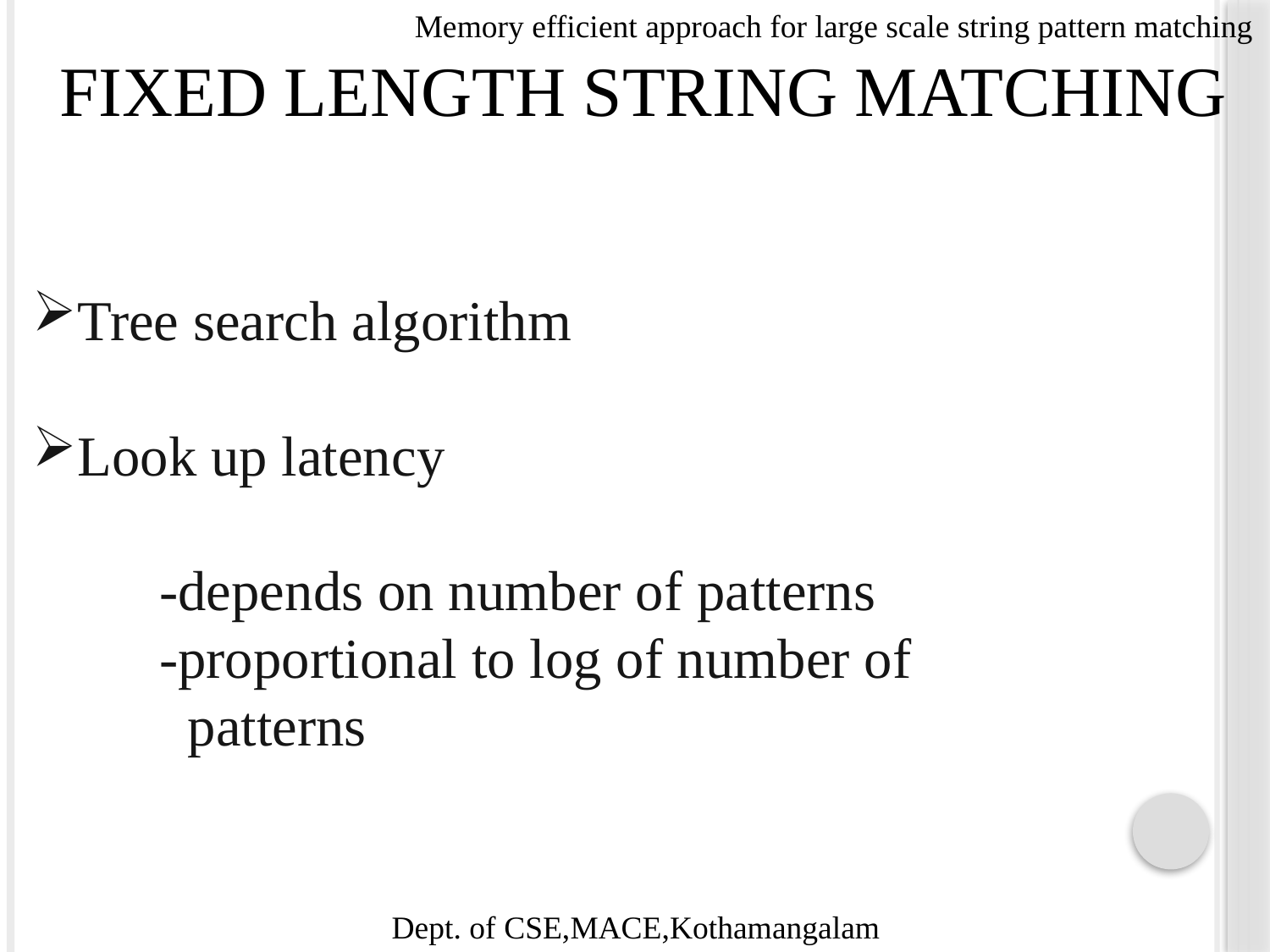

Memory efficient approach for large scale string pattern matching
 FIXED LENGTH STRING MATCHING
Tree search algorithm

Look up latency

	-depends on number of patterns
	-proportional to log of number of 		  patterns
Dept. of CSE,MACE,Kothamangalam